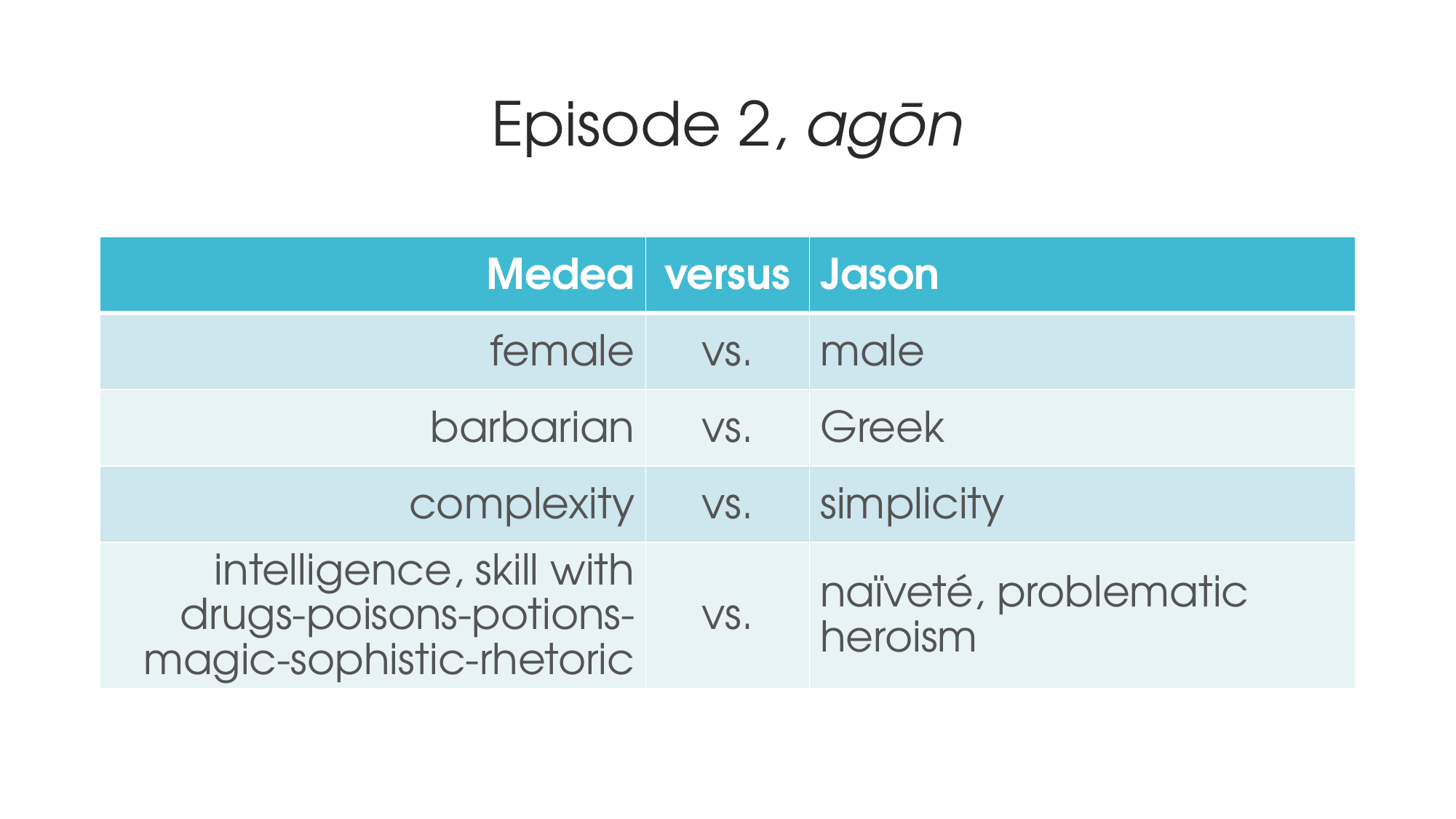

# Episode 2, agōn
| Medea | versus | Jason |
| --- | --- | --- |
| female | vs. | male |
| barbarian | vs. | Greek |
| complexity | vs. | simplicity |
| intelligence, skill with drugs-poisons-potions-magic-sophistic-rhetoric | vs. | naïveté, problematic heroism |